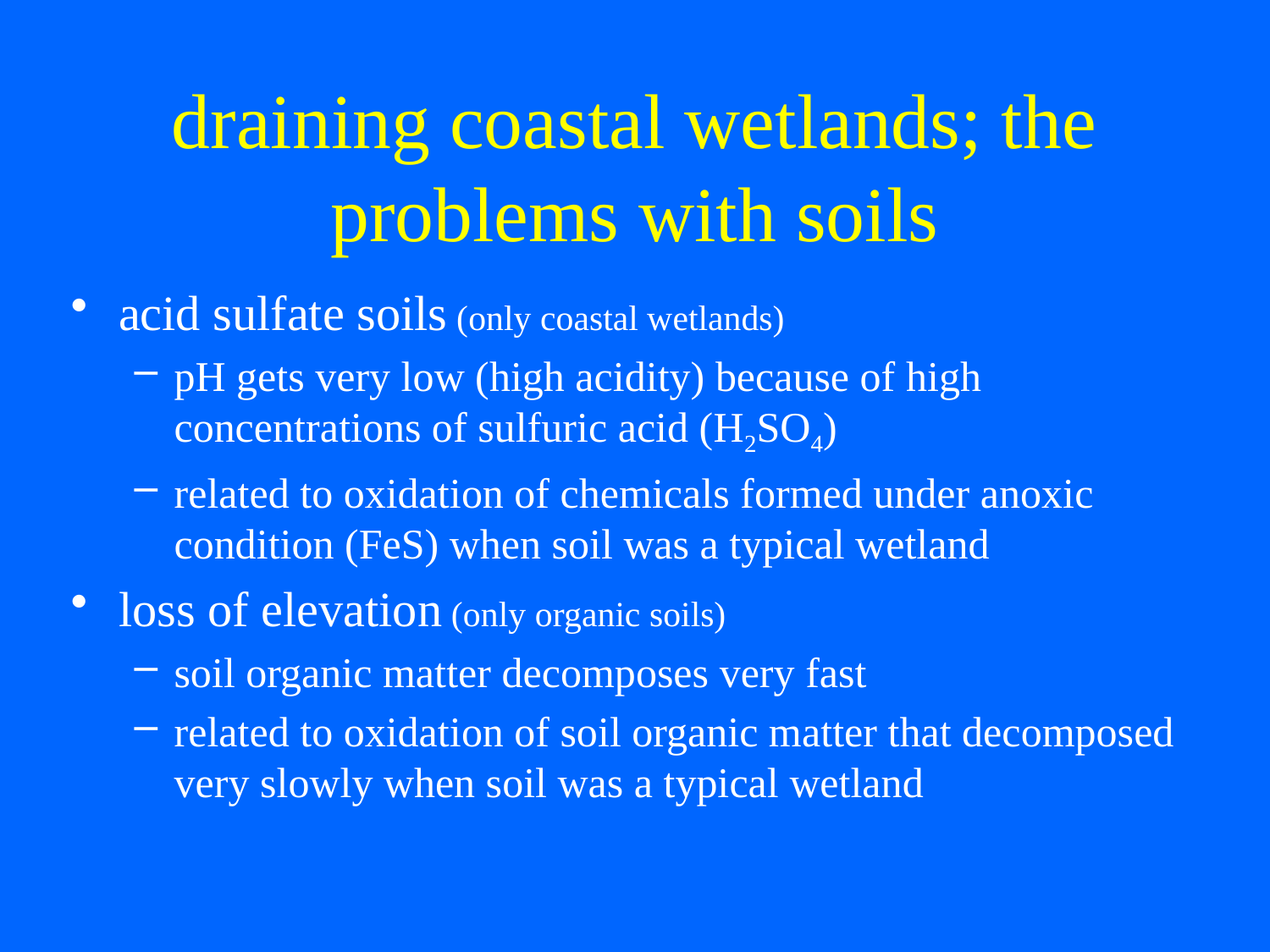

# draining coastal wetlands; the problems with soils
acid sulfate soils (only coastal wetlands)
pH gets very low (high acidity) because of high concentrations of sulfuric acid (H2SO4)
related to oxidation of chemicals formed under anoxic condition (FeS) when soil was a typical wetland
loss of elevation (only organic soils)
soil organic matter decomposes very fast
related to oxidation of soil organic matter that decomposed very slowly when soil was a typical wetland